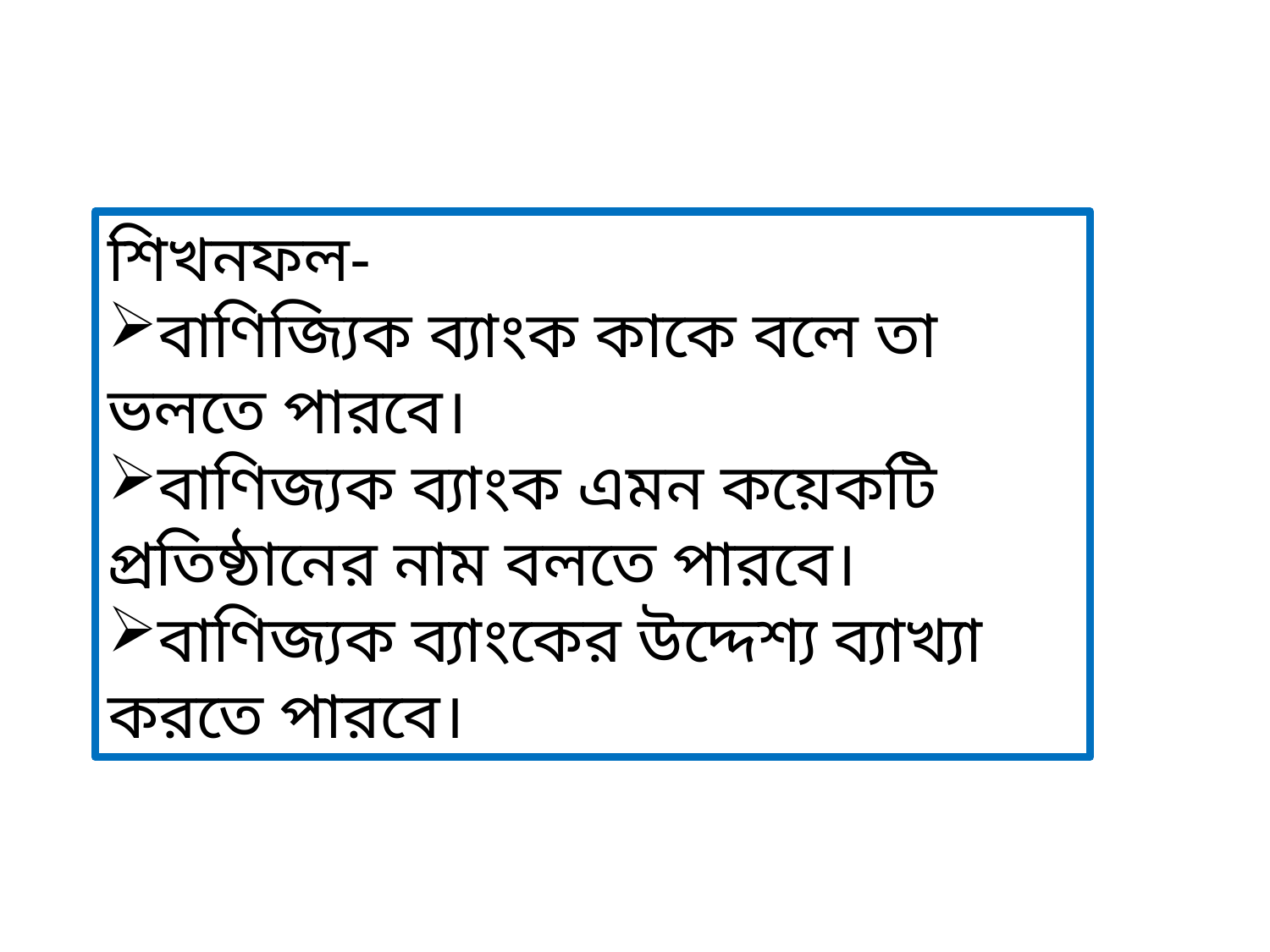

শিখনফল-
বাণিজ্যিক ব্যাংক কাকে বলে তা ভলতে পারবে।
বাণিজ্যক ব্যাংক এমন কয়েকটি প্রতিষ্ঠানের নাম বলতে পারবে।
বাণিজ্যক ব্যাংকের উদ্দেশ্য ব্যাখ্যা করতে পারবে।